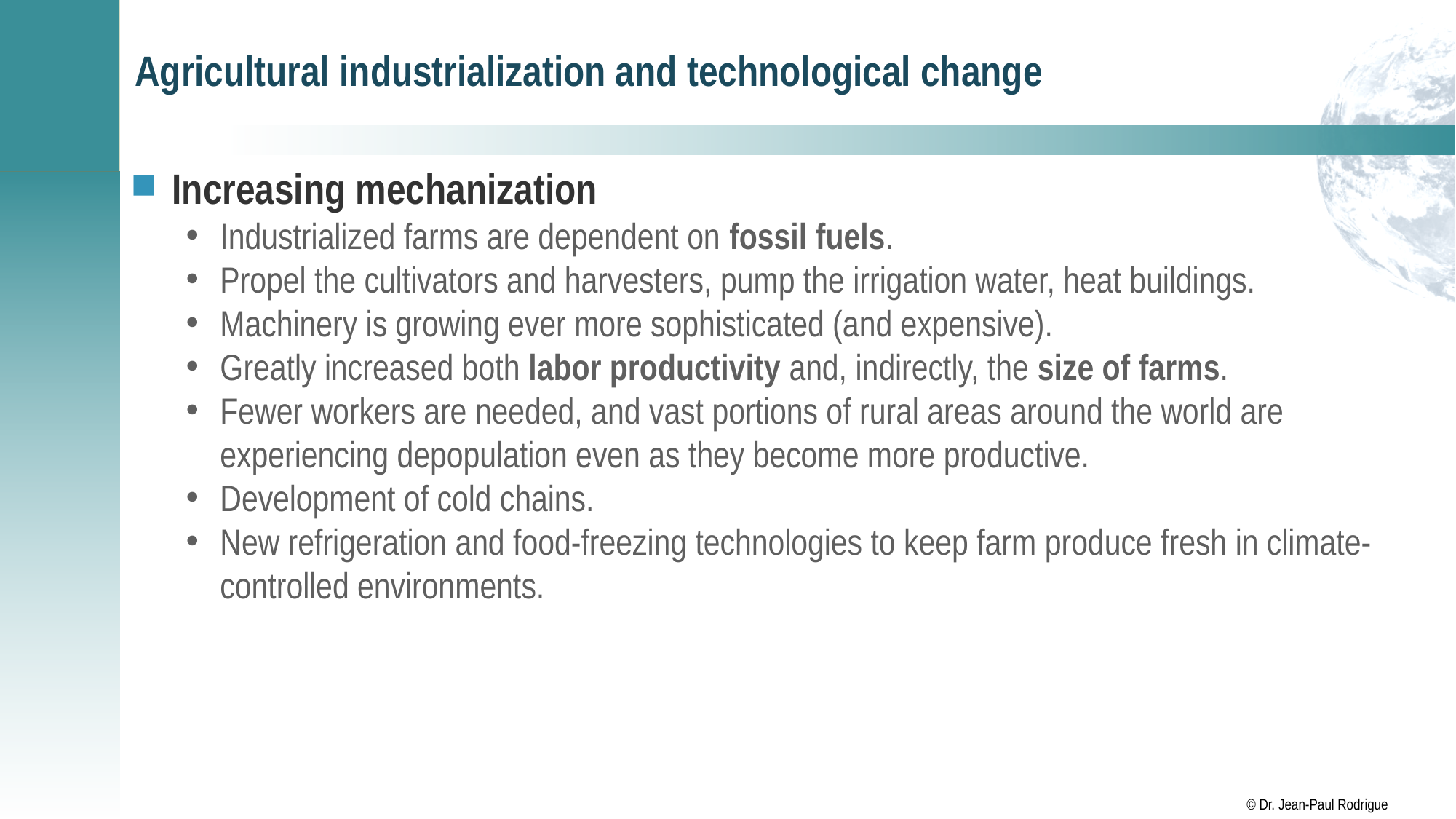

# Agricultural industrialization and technological change
Increasing mechanization
Industrialized farms are dependent on fossil fuels.
Propel the cultivators and harvesters, pump the irrigation water, heat buildings.
Machinery is growing ever more sophisticated (and expensive).
Greatly increased both labor productivity and, indirectly, the size of farms.
Fewer workers are needed, and vast portions of rural areas around the world are experiencing depopulation even as they become more productive.
Development of cold chains.
New refrigeration and food-freezing technologies to keep farm produce fresh in climate-controlled environments.